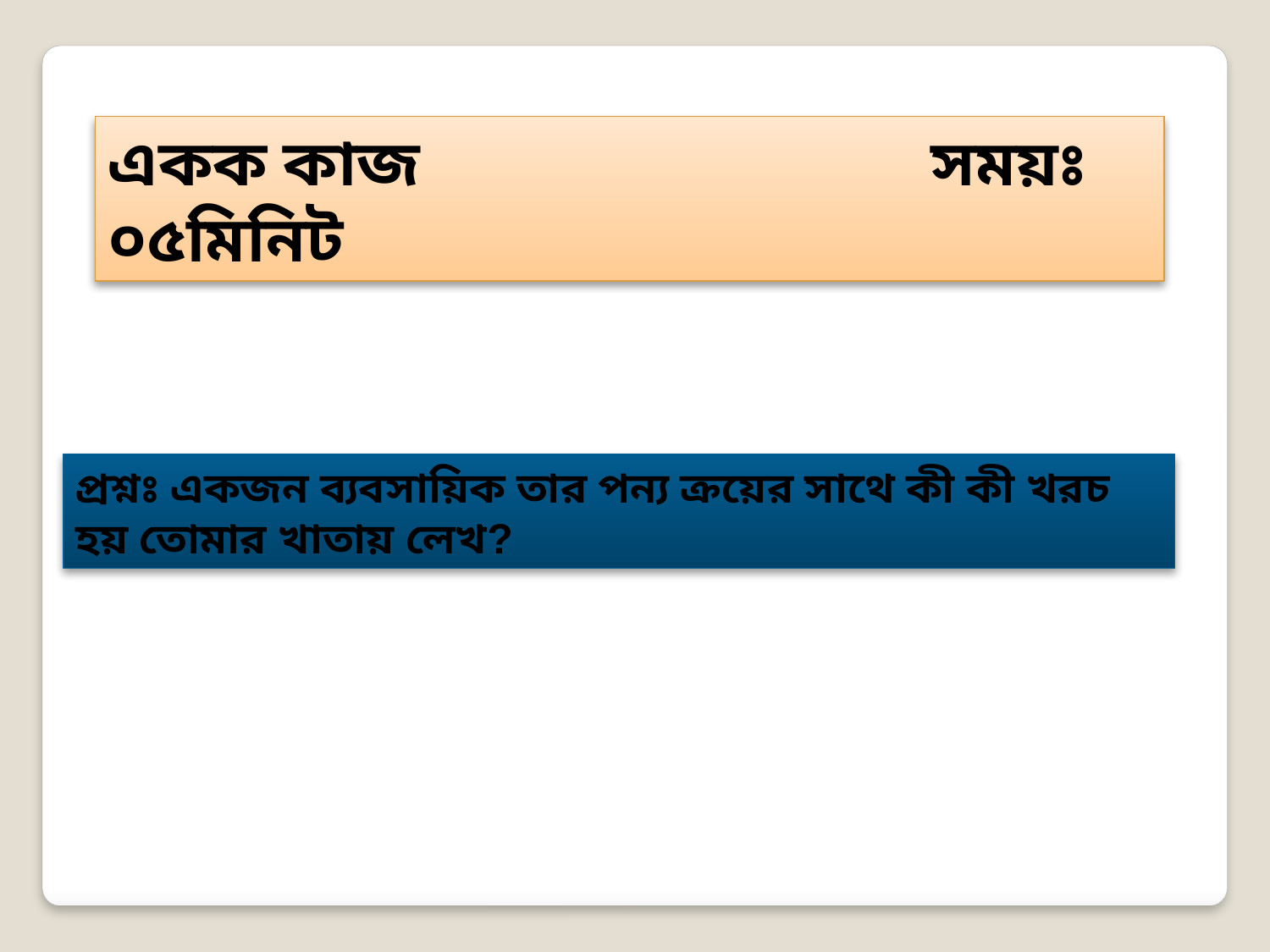

একক কাজ                               সময়ঃ ০৫মিনিট
প্রশ্নঃ একজন ব্যবসায়িক তার পন্য ক্রয়ের সাথে কী কী খরচ হয় তোমার খাতায় লেখ?